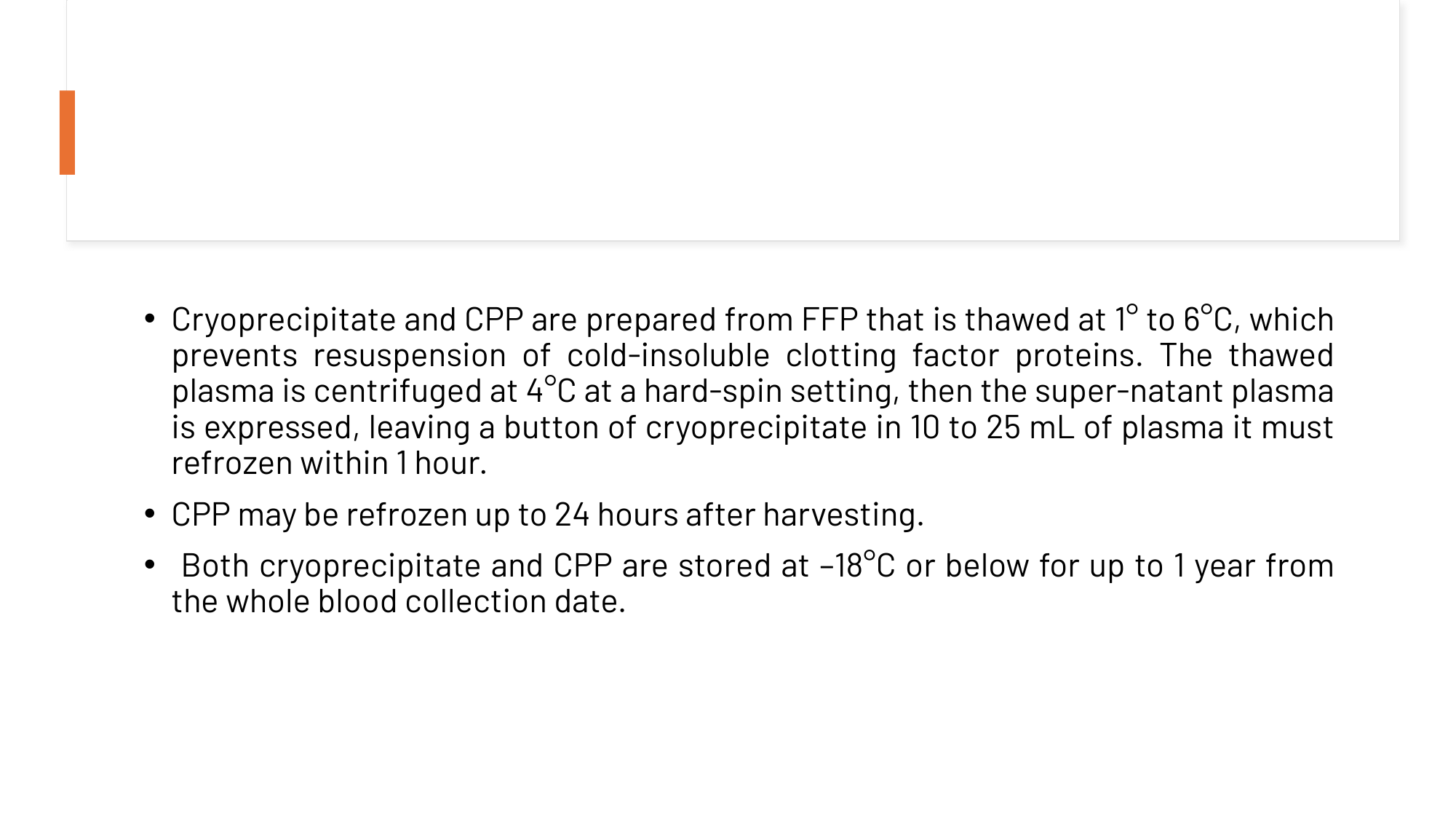

#

Cryoprecipitate and CPP are prepared from FFP that is thawed at 1° to 6°C, which prevents resuspension of cold-insoluble clotting factor proteins. The thawed plasma is centrifuged at 4°C at a hard-spin setting, then the super-natant plasma is expressed, leaving a button of cryoprecipitate in 10 to 25 mL of plasma it must refrozen within 1 hour.
CPP may be refrozen up to 24 hours after harvesting.
 Both cryoprecipitate and CPP are stored at –18°C or below for up to 1 year from the whole blood collection date.